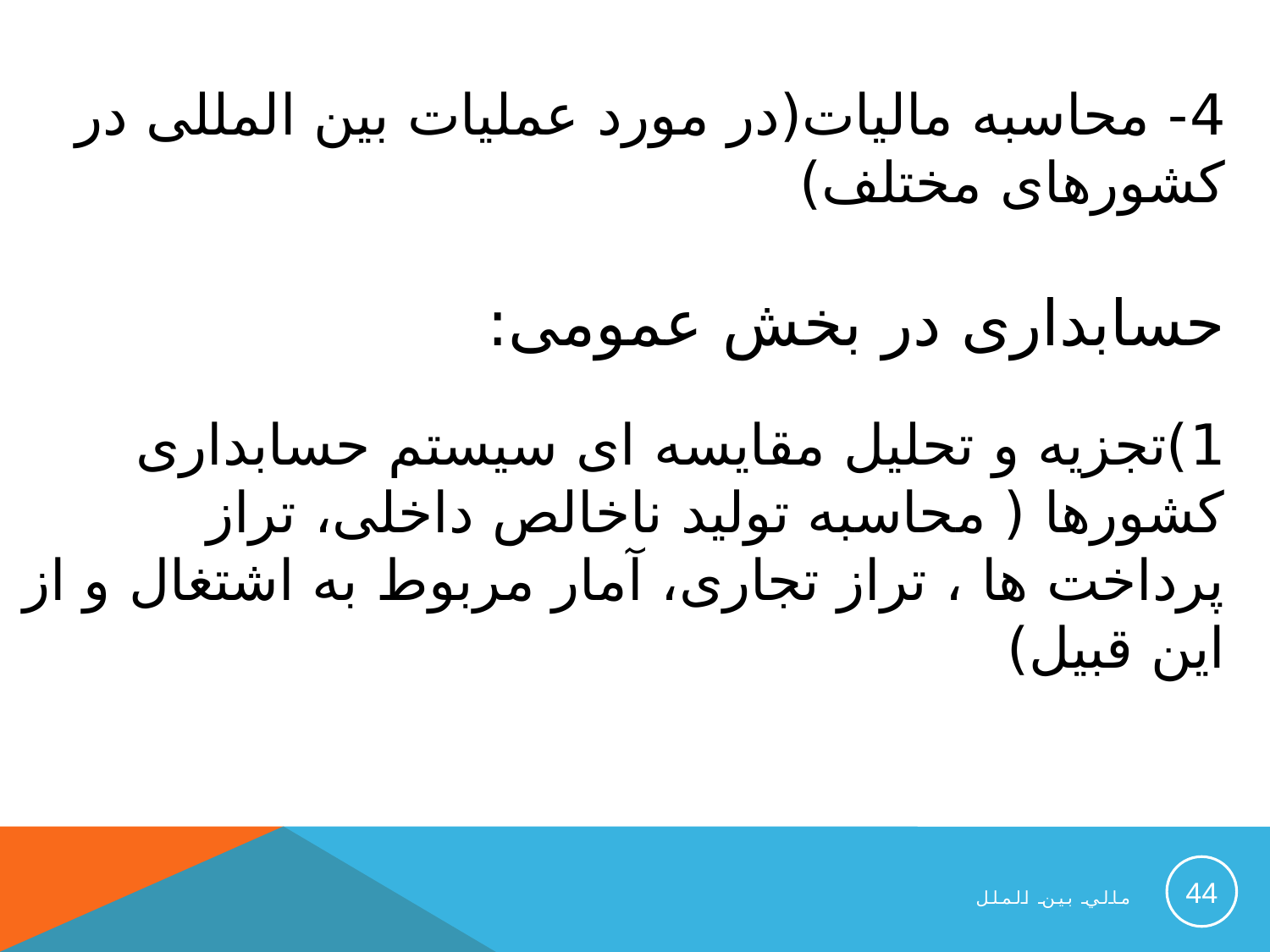

4- محاسبه مالیات(در مورد عملیات بین المللی در کشورهای مختلف)

حسابداری در بخش عمومی:

1)تجزیه و تحلیل مقایسه ای سیستم حسابداری کشورها ( محاسبه تولید ناخالص داخلی، تراز پرداخت ها ، تراز تجاری، آمار مربوط به اشتغال و از این قبیل)
44
مالي بين الملل